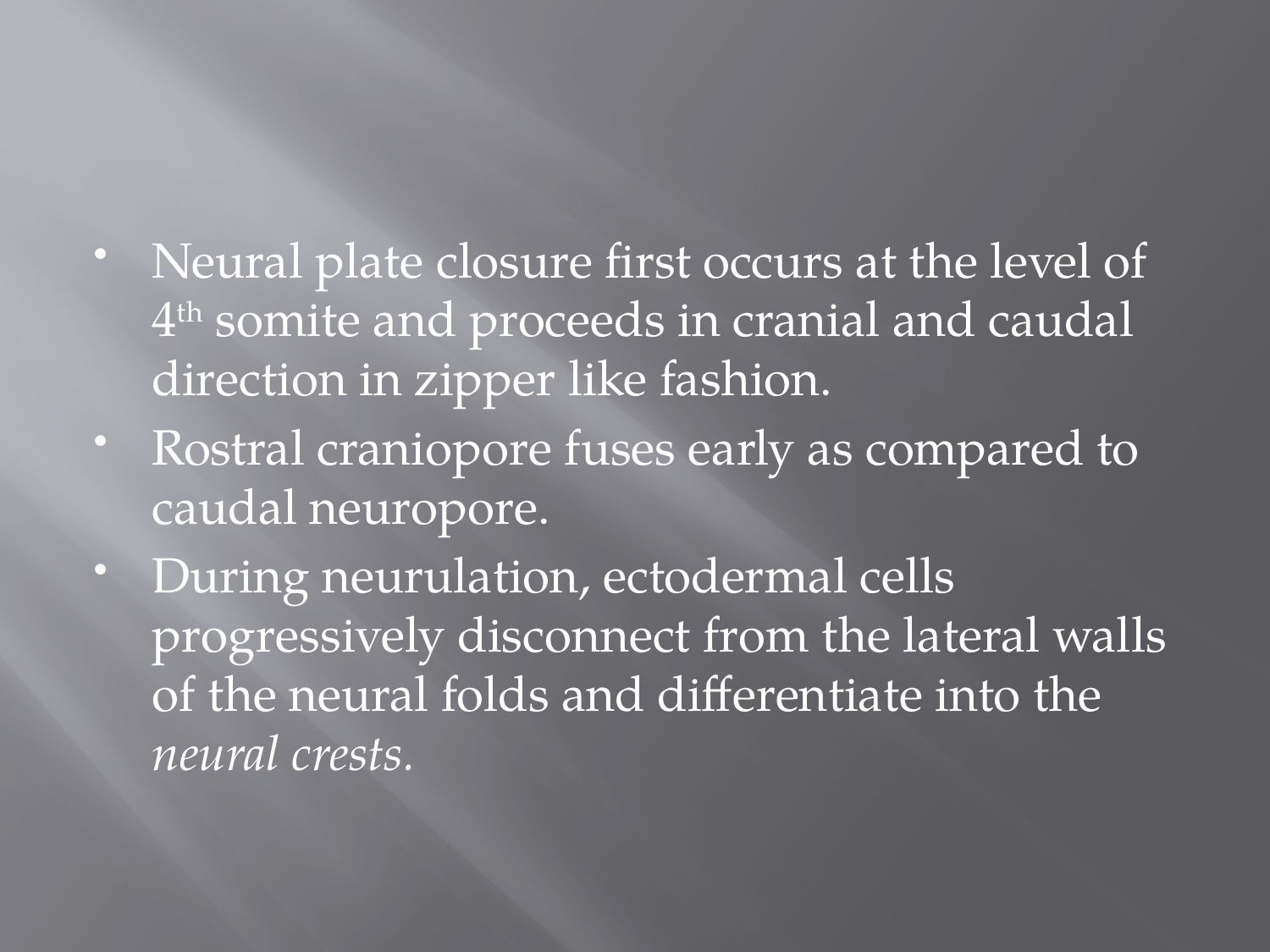

#
Neural plate closure first occurs at the level of 4th somite and proceeds in cranial and caudal direction in zipper like fashion.
Rostral craniopore fuses early as compared to caudal neuropore.
During neurulation, ectodermal cells progressively disconnect from the lateral walls of the neural folds and differentiate into the neural crests.